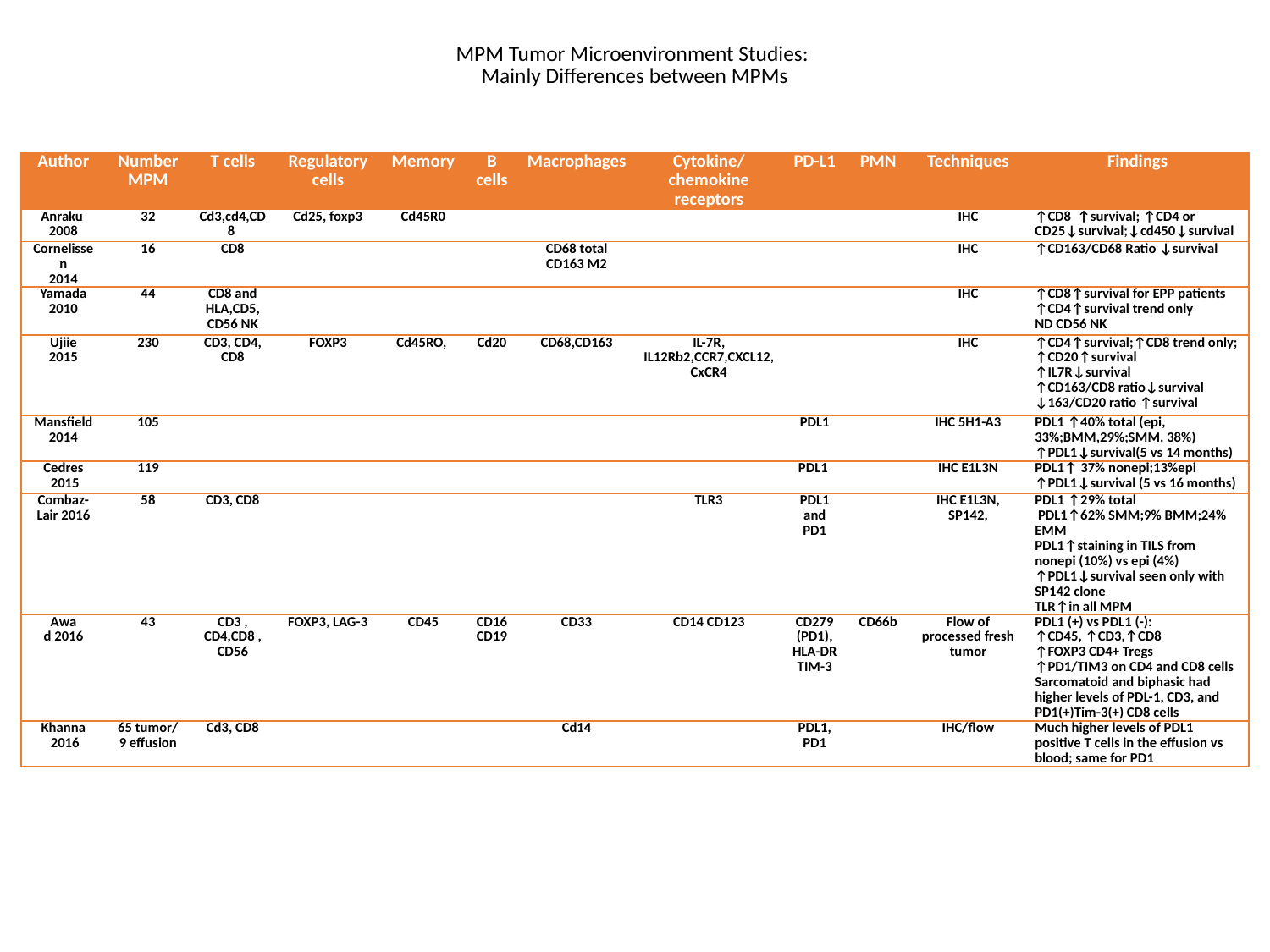

# MPM Tumor Microenvironment Studies: Mainly Differences between MPMs
| Author | Number MPM | T cells | Regulatory cells | Memory | B cells | Macrophages | Cytokine/ chemokine receptors | PD-L1 | PMN | Techniques | Findings |
| --- | --- | --- | --- | --- | --- | --- | --- | --- | --- | --- | --- |
| Anraku 2008 | 32 | Cd3,cd4,CD8 | Cd25, foxp3 | Cd45R0 |  |  |  |  |  | IHC | ↑CD8 ↑survival; ↑CD4 or CD25↓survival;↓cd450↓survival |
| Cornelissen 2014 | 16 | CD8 |  |  |  | CD68 total CD163 M2 |  |  |  | IHC | ↑CD163/CD68 Ratio ↓survival |
| Yamada 2010 | 44 | CD8 and HLA,CD5, CD56 NK |  |  |  |  |  |  |  | IHC | ↑CD8↑survival for EPP patients ↑CD4↑survival trend only ND CD56 NK |
| Ujiie 2015 | 230 | CD3, CD4, CD8 | FOXP3 | Cd45RO, | Cd20 | CD68,CD163 | IL-7R, IL12Rb2,CCR7,CXCL12, CxCR4 |  |  | IHC | ↑CD4↑survival;↑CD8 trend only; ↑CD20↑survival ↑IL7R↓survival ↑CD163/CD8 ratio↓survival ↓163/CD20 ratio ↑survival |
| Mansfield 2014 | 105 |  |  |  |  |  |  | PDL1 |  | IHC 5H1-A3 | PDL1 ↑40% total (epi, 33%;BMM,29%;SMM, 38%) ↑PDL1↓survival(5 vs 14 months) |
| Cedres 2015 | 119 |  |  |  |  |  |  | PDL1 |  | IHC E1L3N | PDL1↑ 37% nonepi;13%epi ↑PDL1↓survival (5 vs 16 months) |
| Combaz-Lair 2016 | 58 | CD3, CD8 |  |  |  |  | TLR3 | PDL1 and PD1 |  | IHC E1L3N, SP142, | PDL1 ↑29% total PDL1↑62% SMM;9% BMM;24% EMM PDL1↑staining in TILS from nonepi (10%) vs epi (4%) ↑PDL1↓survival seen only with SP142 clone TLR↑in all MPM |
| Awa d 2016 | 43 | CD3 , CD4,CD8 , CD56 | FOXP3, LAG-3 | CD45 | CD16 CD19 | CD33 | CD14 CD123 | CD279 (PD1), HLA-DR TIM-3 | CD66b | Flow of processed fresh tumor | PDL1 (+) vs PDL1 (-): ↑CD45, ↑CD3,↑CD8 ↑FOXP3 CD4+ Tregs ↑PD1/TIM3 on CD4 and CD8 cells Sarcomatoid and biphasic had higher levels of PDL-1, CD3, and PD1(+)Tim-3(+) CD8 cells |
| Khanna 2016 | 65 tumor/ 9 effusion | Cd3, CD8 |  |  |  | Cd14 |  | PDL1, PD1 |  | IHC/flow | Much higher levels of PDL1 positive T cells in the effusion vs blood; same for PD1 |